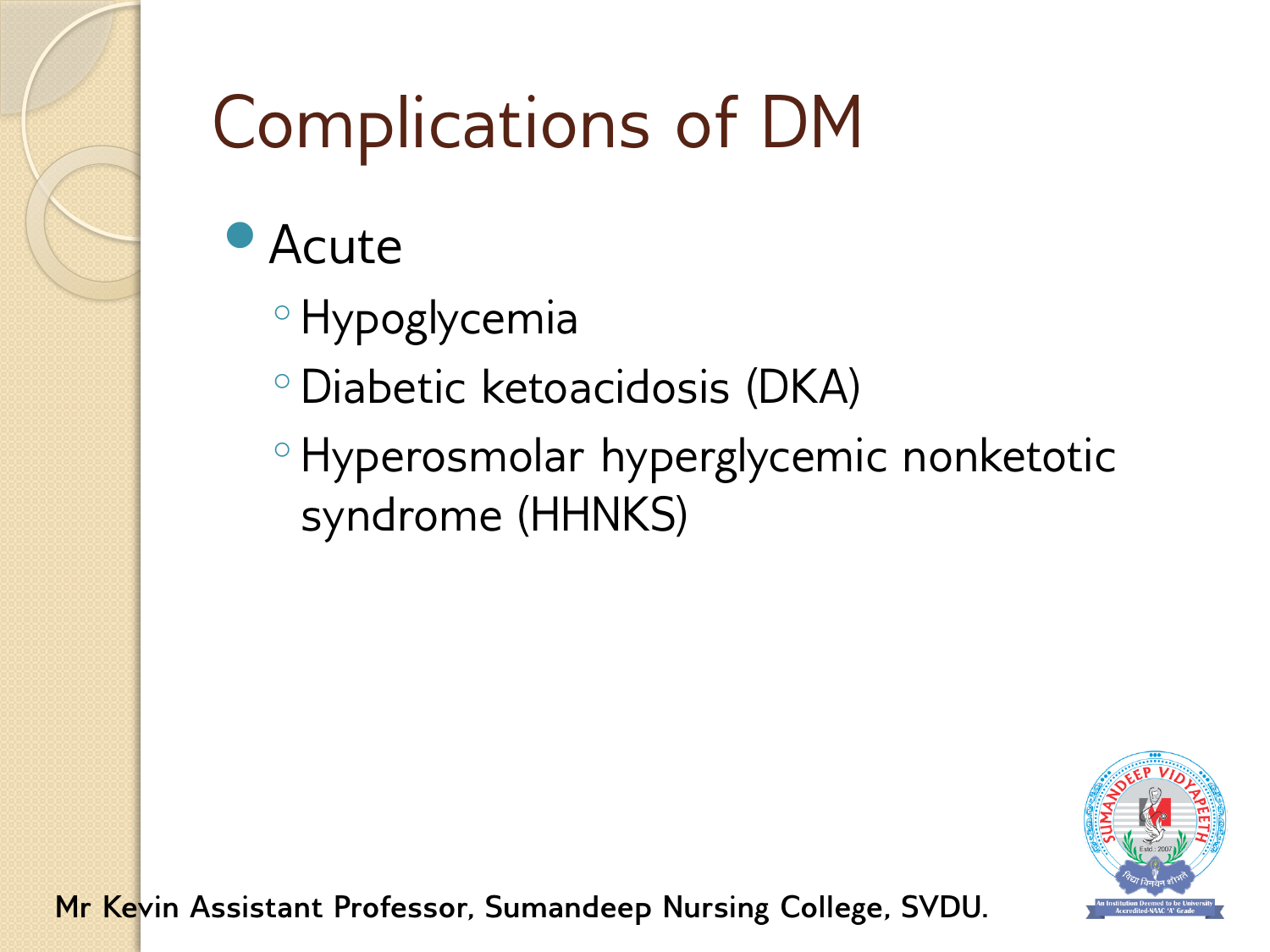

# Complications of DM
Acute
Hypoglycemia
Diabetic ketoacidosis (DKA)
Hyperosmolar hyperglycemic nonketotic syndrome (HHNKS)